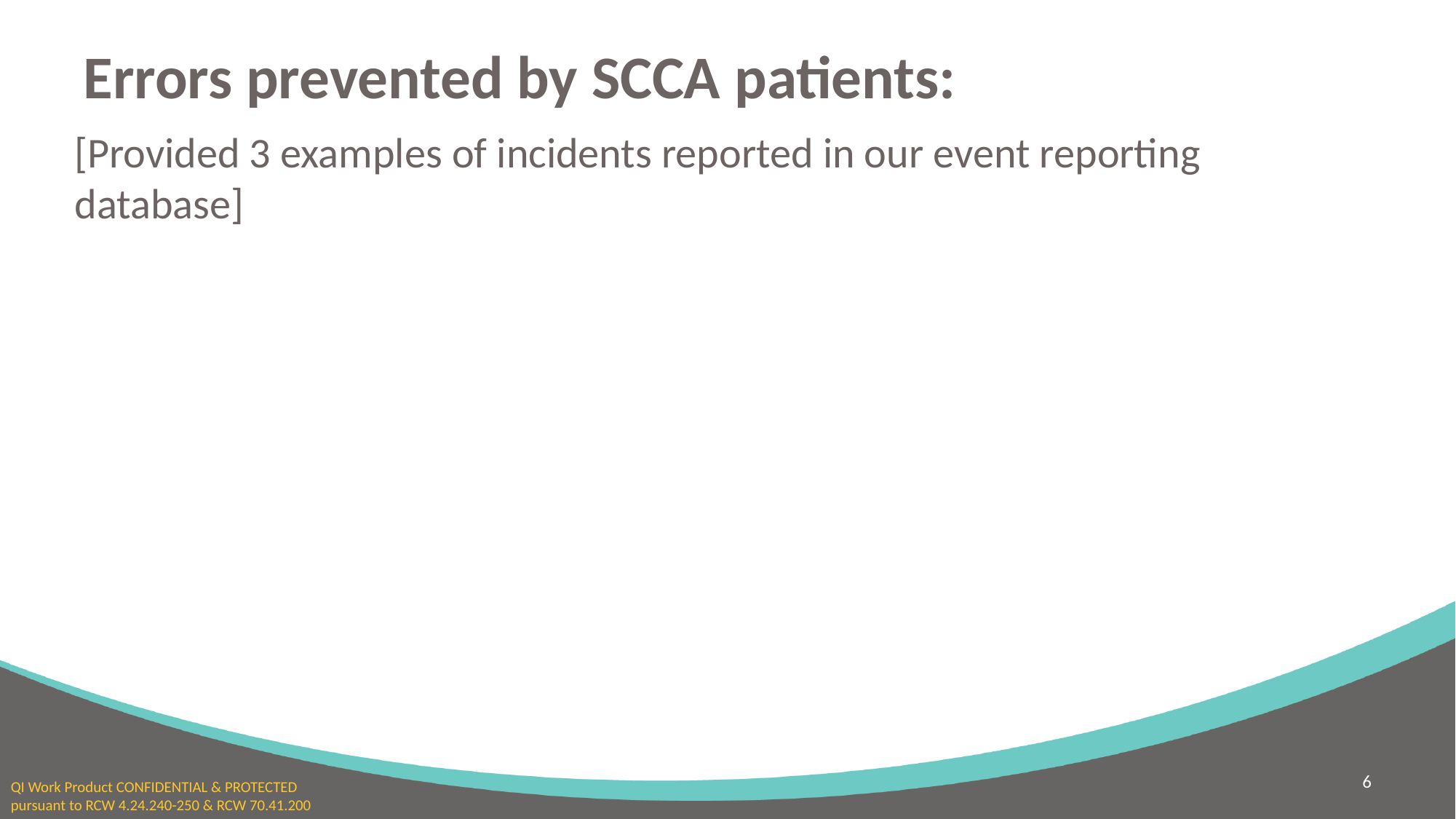

# Errors prevented by SCCA patients:
[Provided 3 examples of incidents reported in our event reporting database]
6